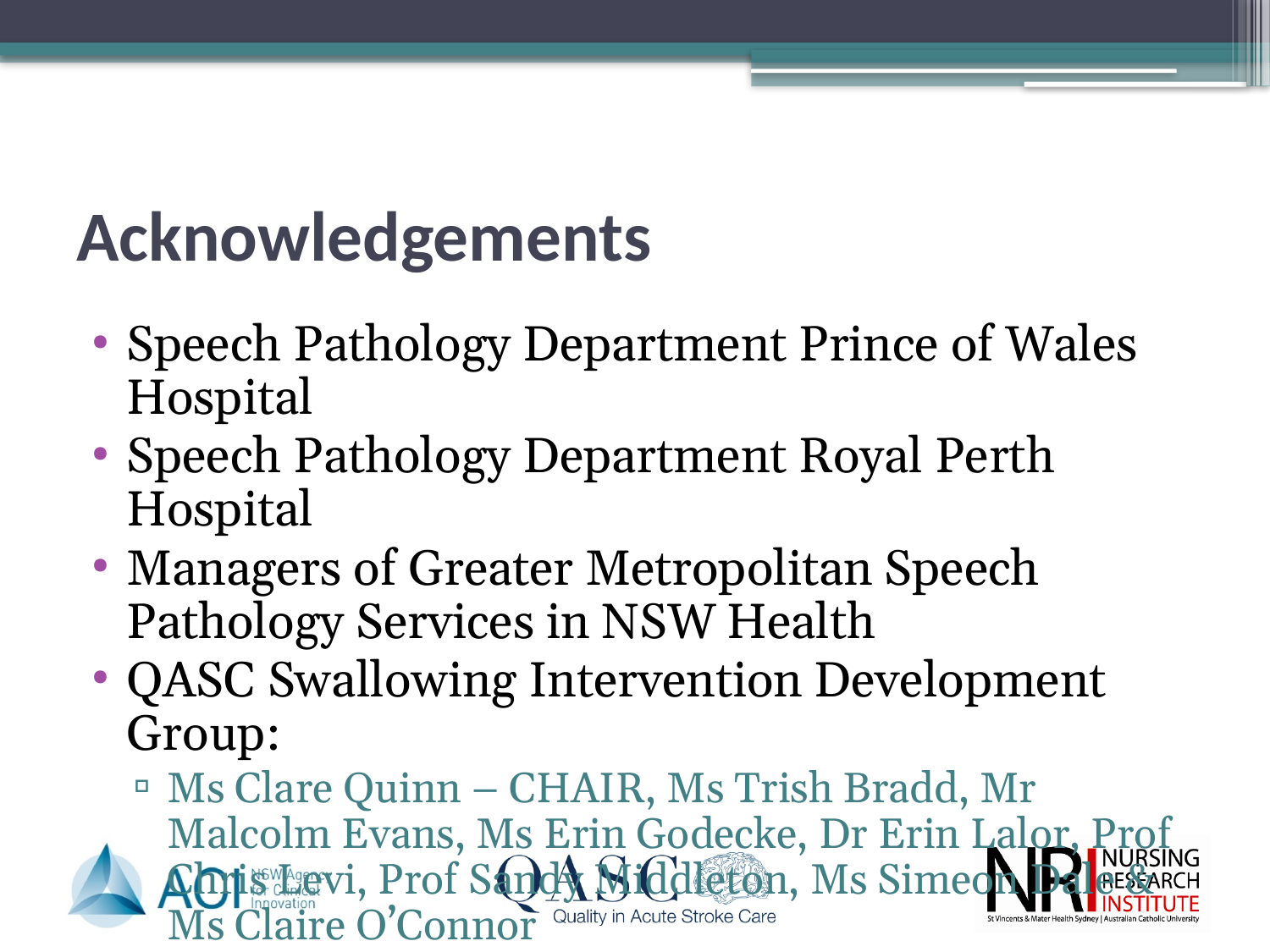

# Acknowledgements
Speech Pathology Department Prince of Wales Hospital
Speech Pathology Department Royal Perth Hospital
Managers of Greater Metropolitan Speech Pathology Services in NSW Health
QASC Swallowing Intervention Development Group:
Ms Clare Quinn – CHAIR, Ms Trish Bradd, Mr Malcolm Evans, Ms Erin Godecke, Dr Erin Lalor, Prof Chris Levi, Prof Sandy Middleton, Ms Simeon Dale & Ms Claire O’Connor